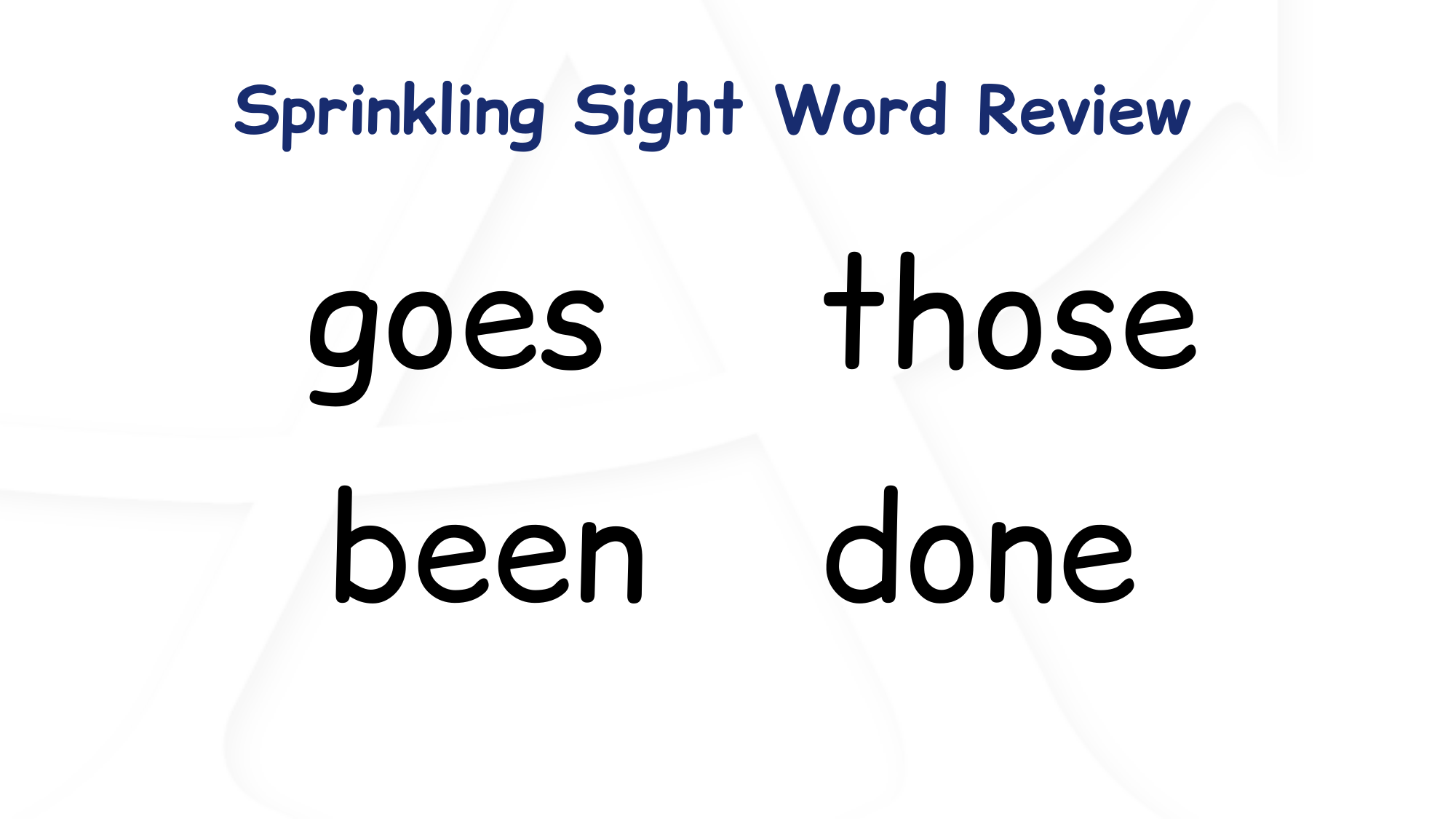

# Sprinkling Sight Word Review
goes
those
been
done